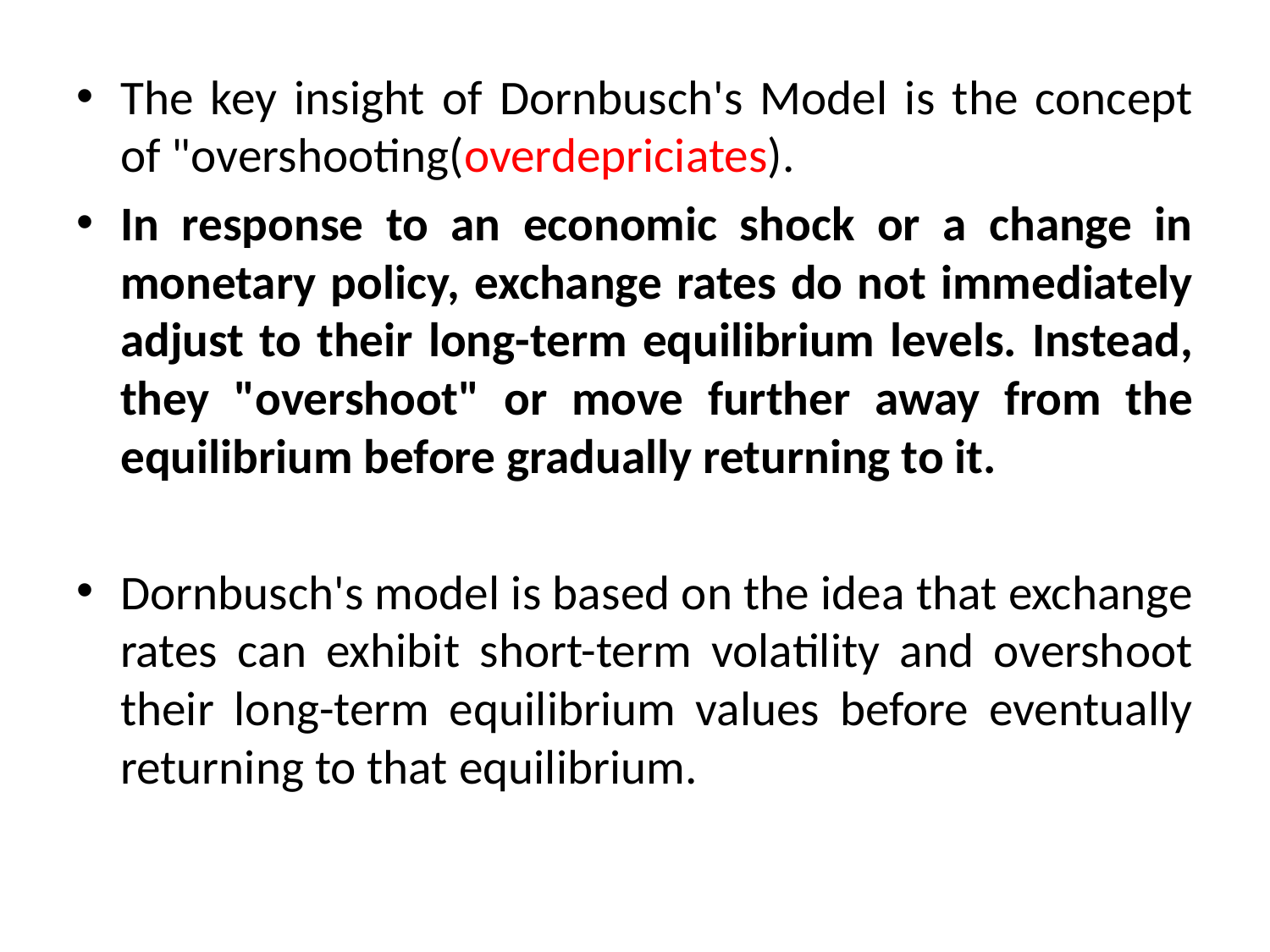

The key insight of Dornbusch's Model is the concept of "overshooting(overdepriciates).
In response to an economic shock or a change in monetary policy, exchange rates do not immediately adjust to their long-term equilibrium levels. Instead, they "overshoot" or move further away from the equilibrium before gradually returning to it.

Dornbusch's model is based on the idea that exchange rates can exhibit short-term volatility and overshoot their long-term equilibrium values before eventually returning to that equilibrium.